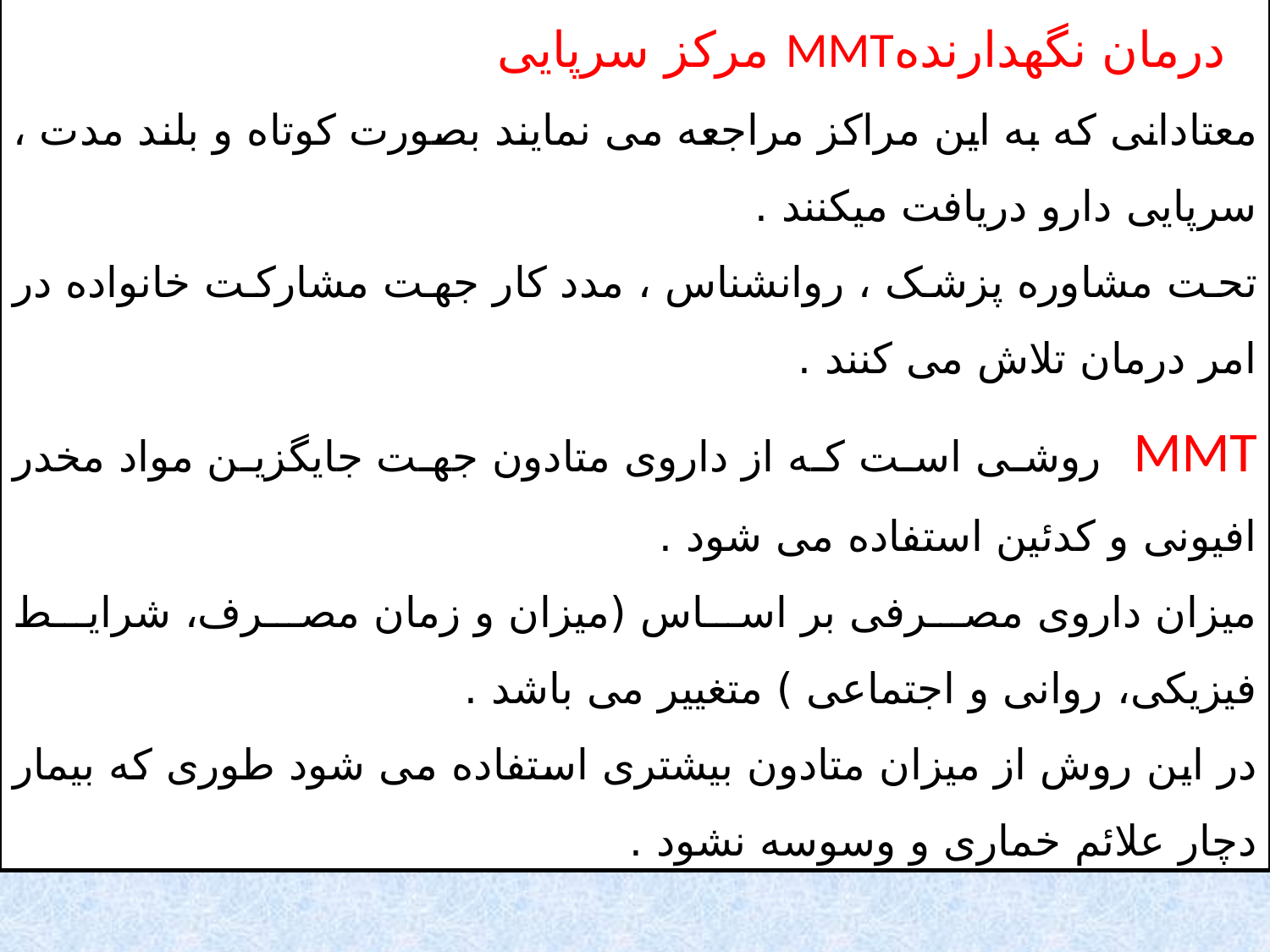

مرکز سرپایی MMTدرمان نگهدارنده
معتادانی که به این مراکز مراجعه می نمایند بصورت کوتاه و بلند مدت ، سرپایی دارو دریافت میکنند .
تحت مشاوره پزشک ، روانشناس ، مدد کار جهت مشارکت خانواده در امر درمان تلاش می کنند .
MMT  روشی است که از داروی متادون جهت جایگزین مواد مخدر افیونی و کدئین استفاده می شود .
میزان داروی مصرفی بر اساس (میزان و زمان مصرف، شرایط فیزیکی، روانی و اجتماعی ) متغییر می باشد .
در این روش از میزان متادون بیشتری استفاده می شود طوری که بیمار دچار علائم خماری و وسوسه نشود .